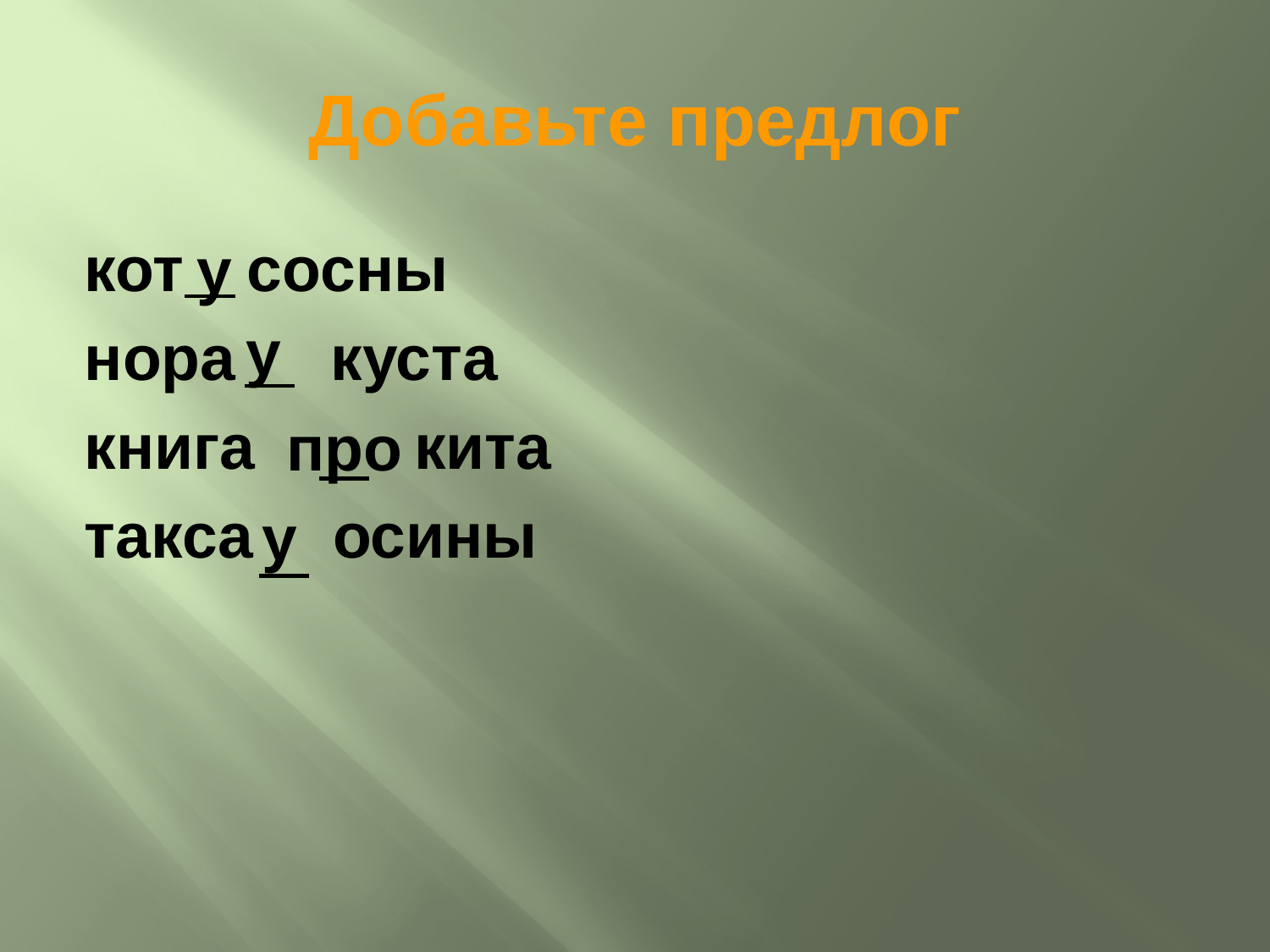

# Добавьте предлог
у
кот    сосны
нора      куста
книга          кита
такса     осины

у
про
у